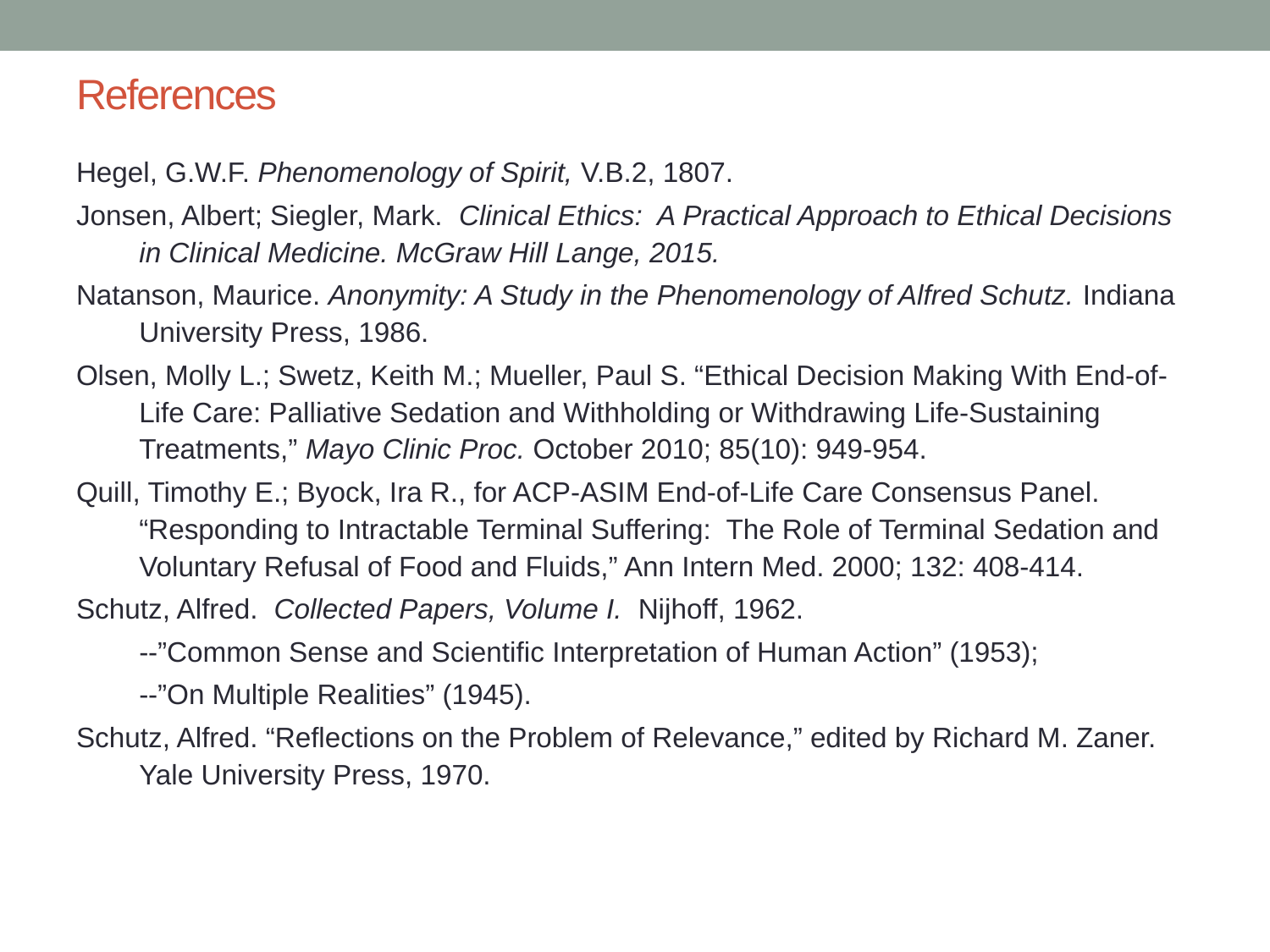

# References
Hegel, G.W.F. Phenomenology of Spirit, V.B.2, 1807.
Jonsen, Albert; Siegler, Mark.  Clinical Ethics:  A Practical Approach to Ethical Decisions in Clinical Medicine. McGraw Hill Lange, 2015.
Natanson, Maurice. Anonymity: A Study in the Phenomenology of Alfred Schutz. Indiana University Press, 1986.
Olsen, Molly L.; Swetz, Keith M.; Mueller, Paul S. “Ethical Decision Making With End-of-Life Care: Palliative Sedation and Withholding or Withdrawing Life-Sustaining Treatments,” Mayo Clinic Proc. October 2010; 85(10): 949-954.
Quill, Timothy E.; Byock, Ira R., for ACP-ASIM End-of-Life Care Consensus Panel. “Responding to Intractable Terminal Suffering:  The Role of Terminal Sedation and Voluntary Refusal of Food and Fluids,” Ann Intern Med. 2000; 132: 408-414.
Schutz, Alfred.  Collected Papers, Volume I.  Nijhoff, 1962.
	--”Common Sense and Scientific Interpretation of Human Action” (1953);
	--”On Multiple Realities” (1945).
Schutz, Alfred. “Reflections on the Problem of Relevance,” edited by Richard M. Zaner. Yale University Press, 1970.